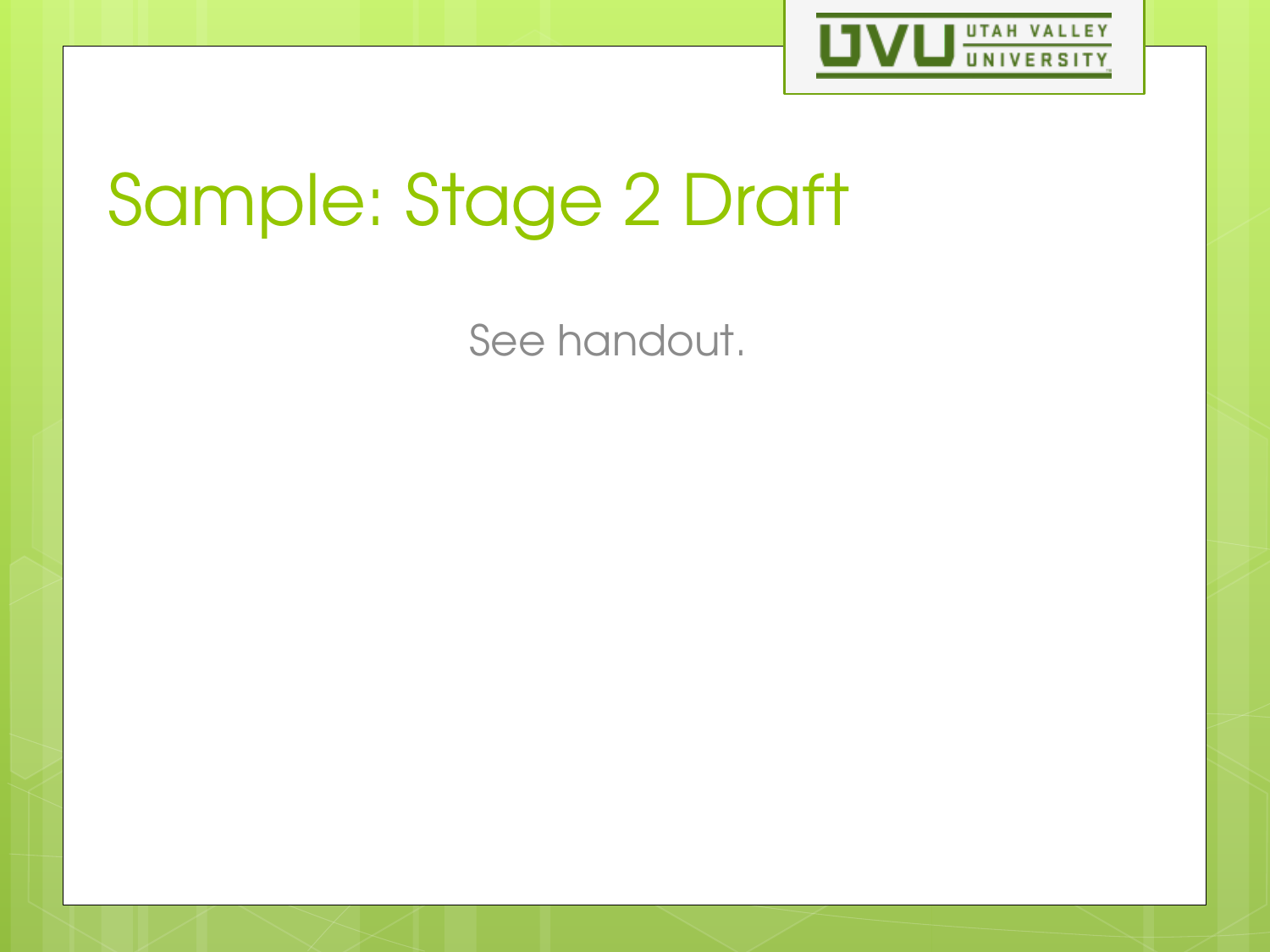

# Sample: Stage 2 Draft
See handout.